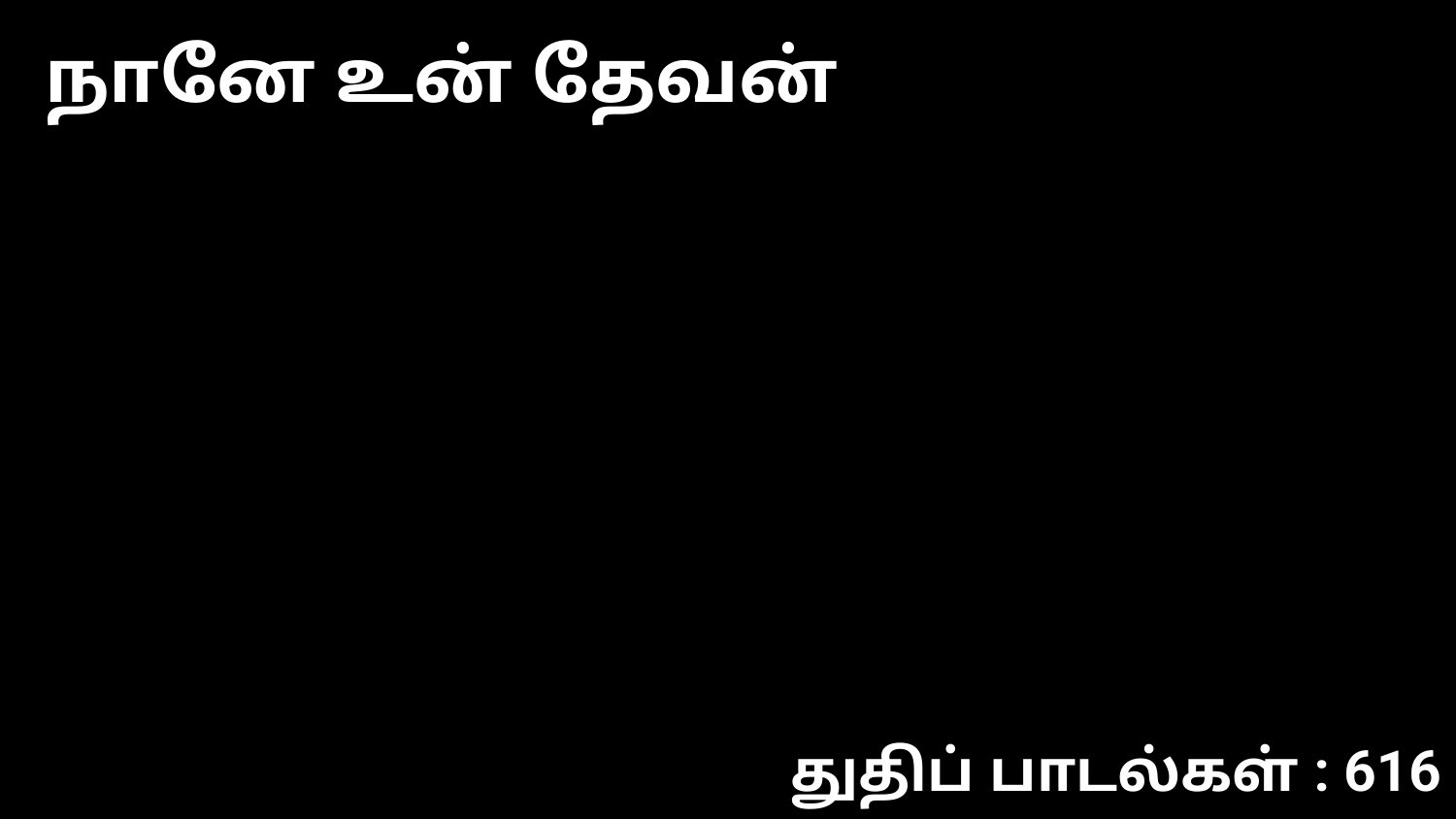

நானே உன் தேவன்
துதிப் பாடல்கள் : 616